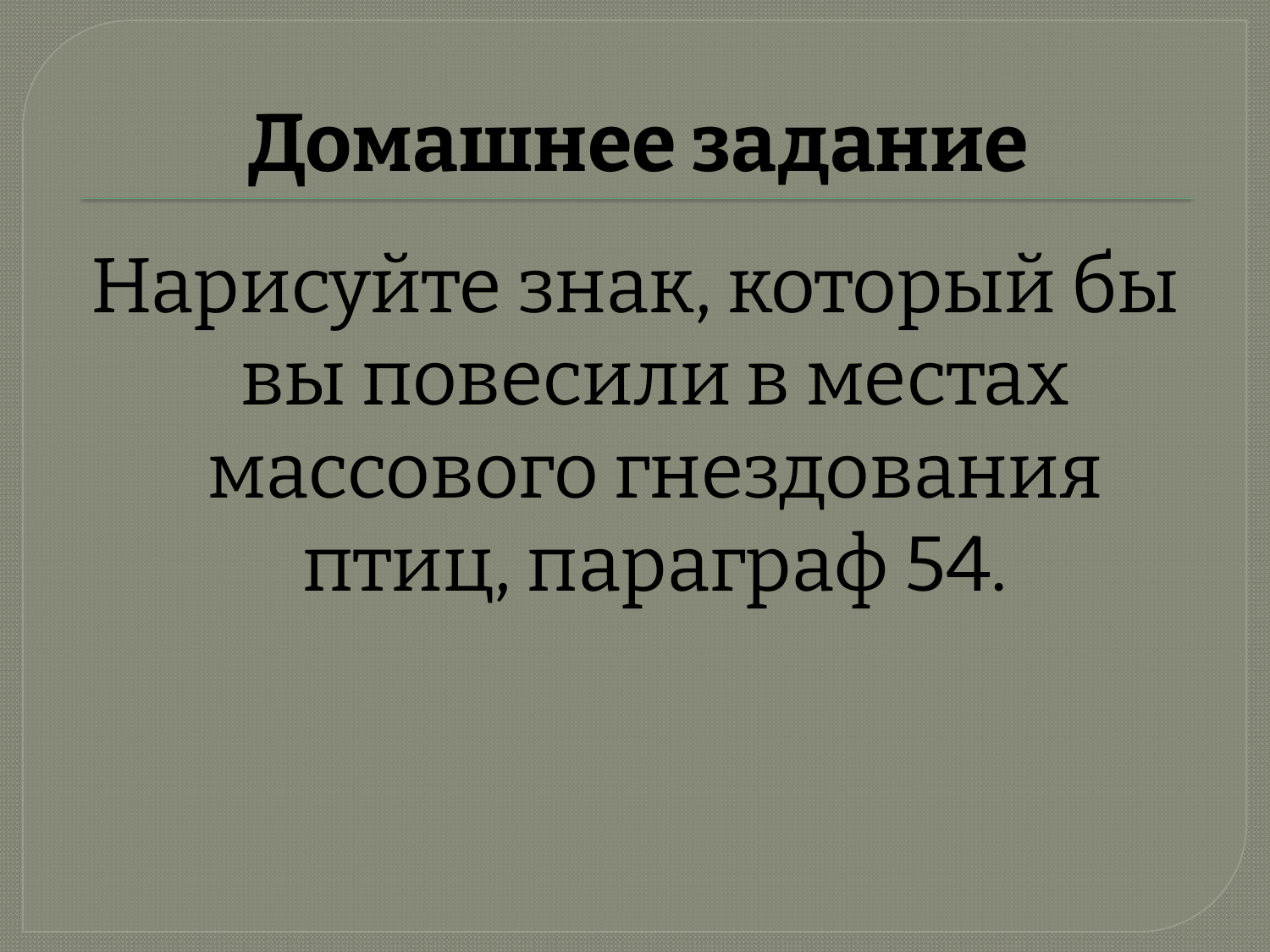

# Домашнее задание
Нарисуйте знак, который бы вы повесили в местах массового гнездования птиц, параграф 54.